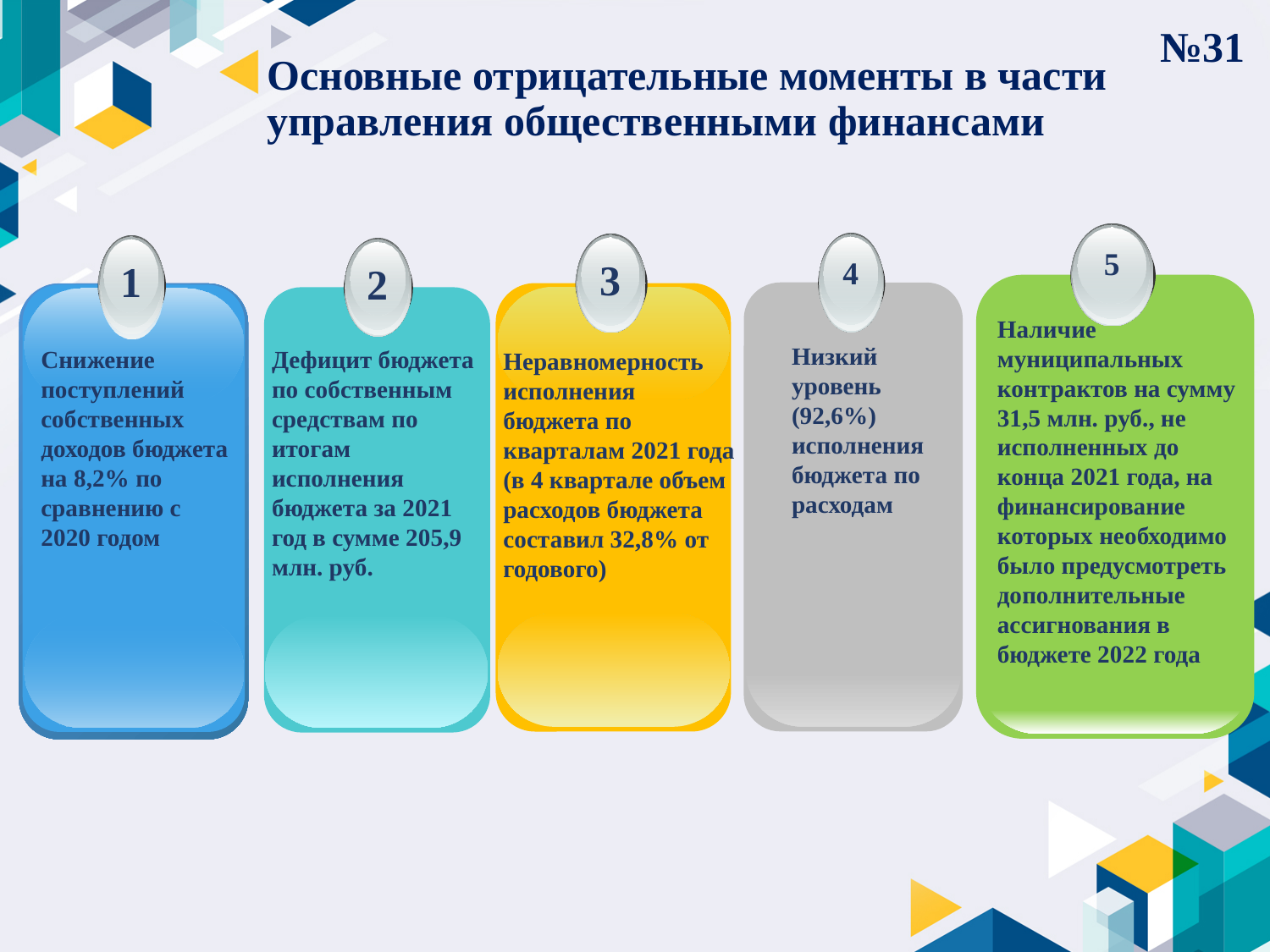

№31
# Основные отрицательные моменты в части управления общественными финансами

5

4

3

1

2

Наличие муниципальных контрактов на сумму 31,5 млн. руб., не исполненных до конца 2021 года, на финансирование которых необходимо было предусмотреть дополнительные ассигнования в бюджете 2022 года
Низкий уровень (92,6%)  исполнения бюджета по расходам

Дефицит бюджета по собственным средствам по итогам исполнения бюджета за 2021 год в сумме 205,9 млн. руб.
Снижение поступлений собственных доходов бюджета на 8,2% по сравнению с 2020 годом
Неравномерность исполнения
бюджета по кварталам 2021 года (в 4 квартале объем расходов бюджета составил 32,8% от годового)